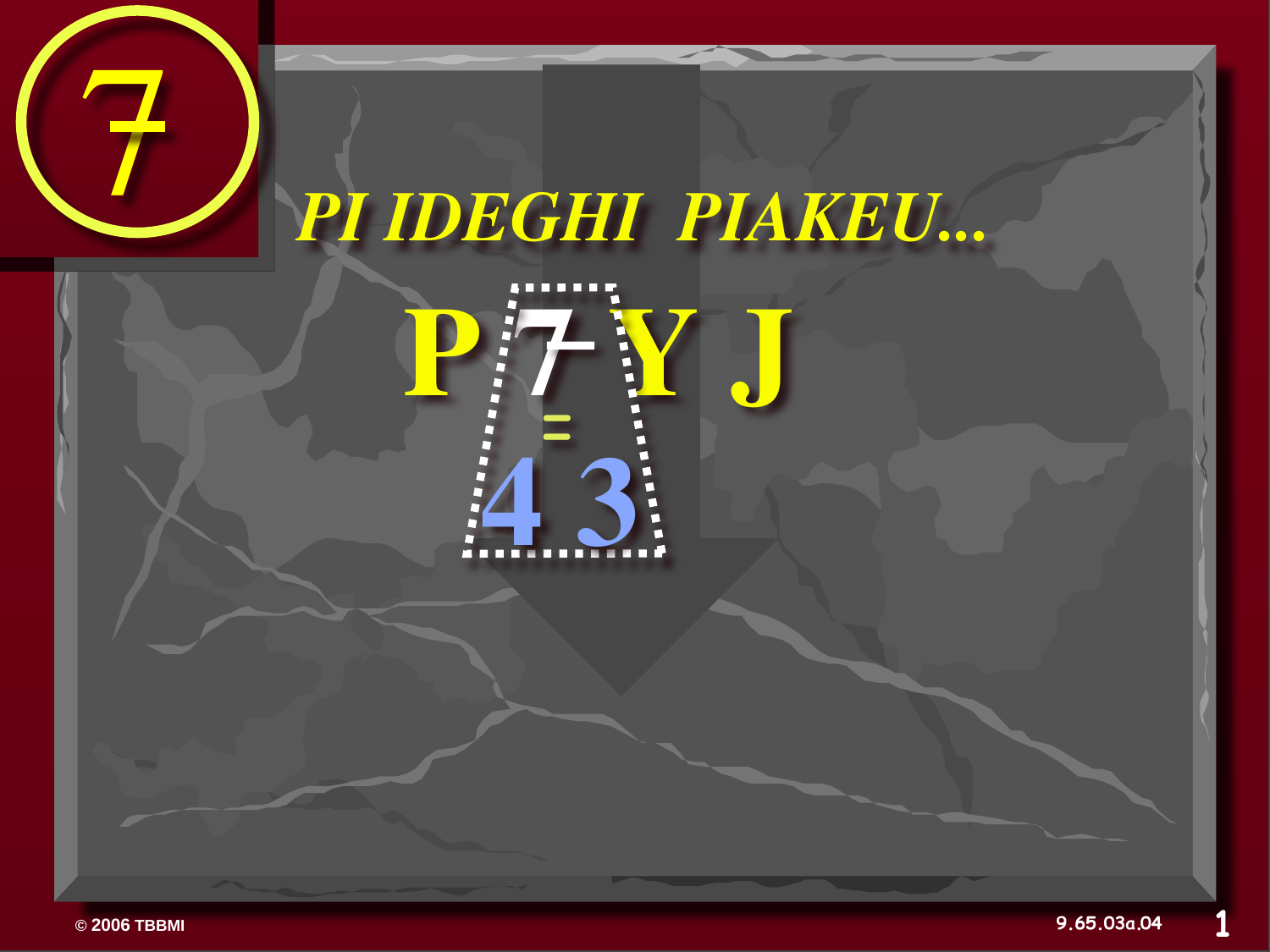

7

PI IDEGHI  PIAKEU...
P 7 Y J

=

    4 3
1
04